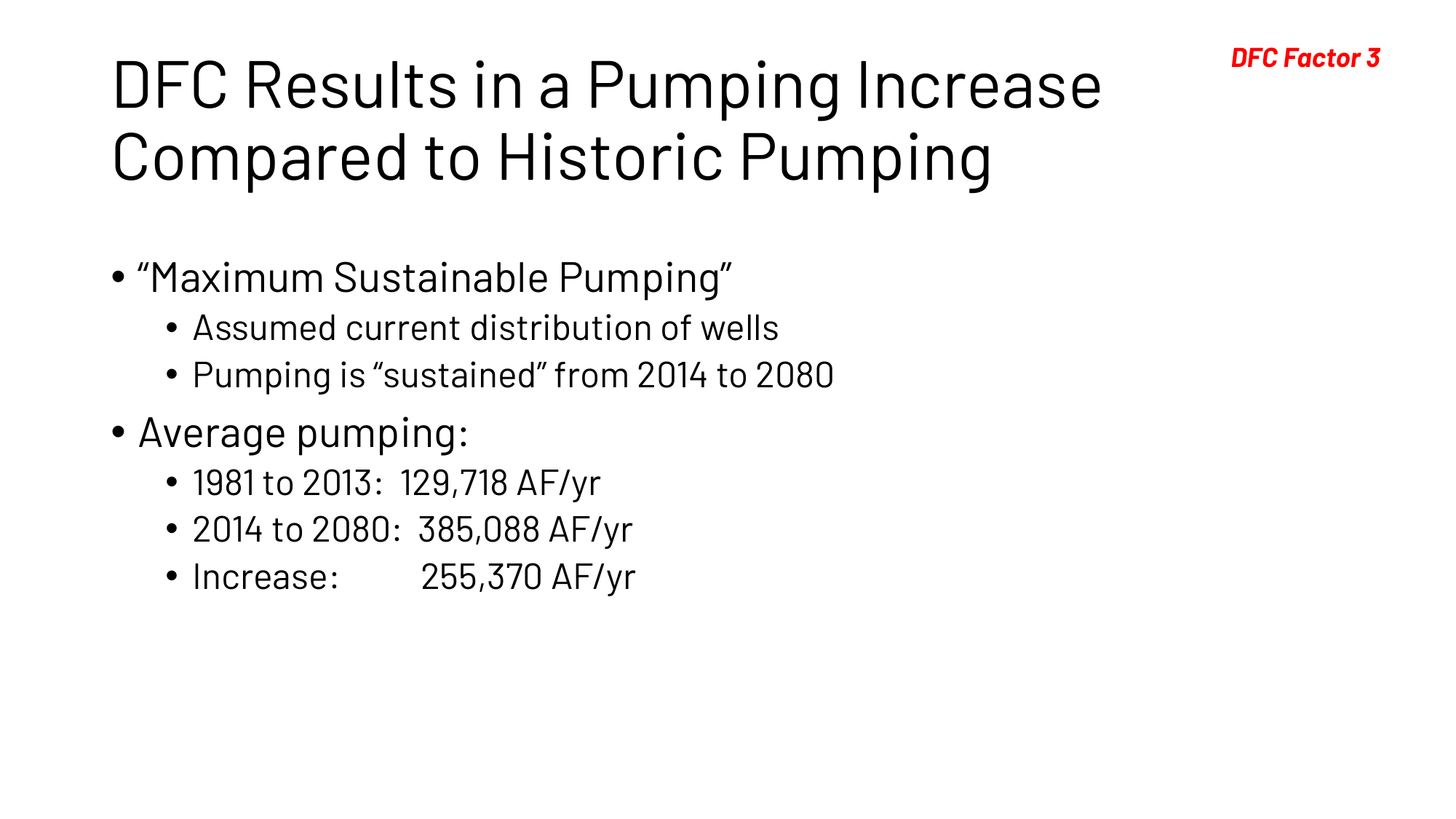

DFC Factor 3
# DFC Results in a Pumping Increase Compared to Historic Pumping
“Maximum Sustainable Pumping”
Assumed current distribution of wells
Pumping is “sustained” from 2014 to 2080
Average pumping:
1981 to 2013:  129,718 AF/yr
2014 to 2080:  385,088 AF/yr
Increase:           255,370 AF/yr